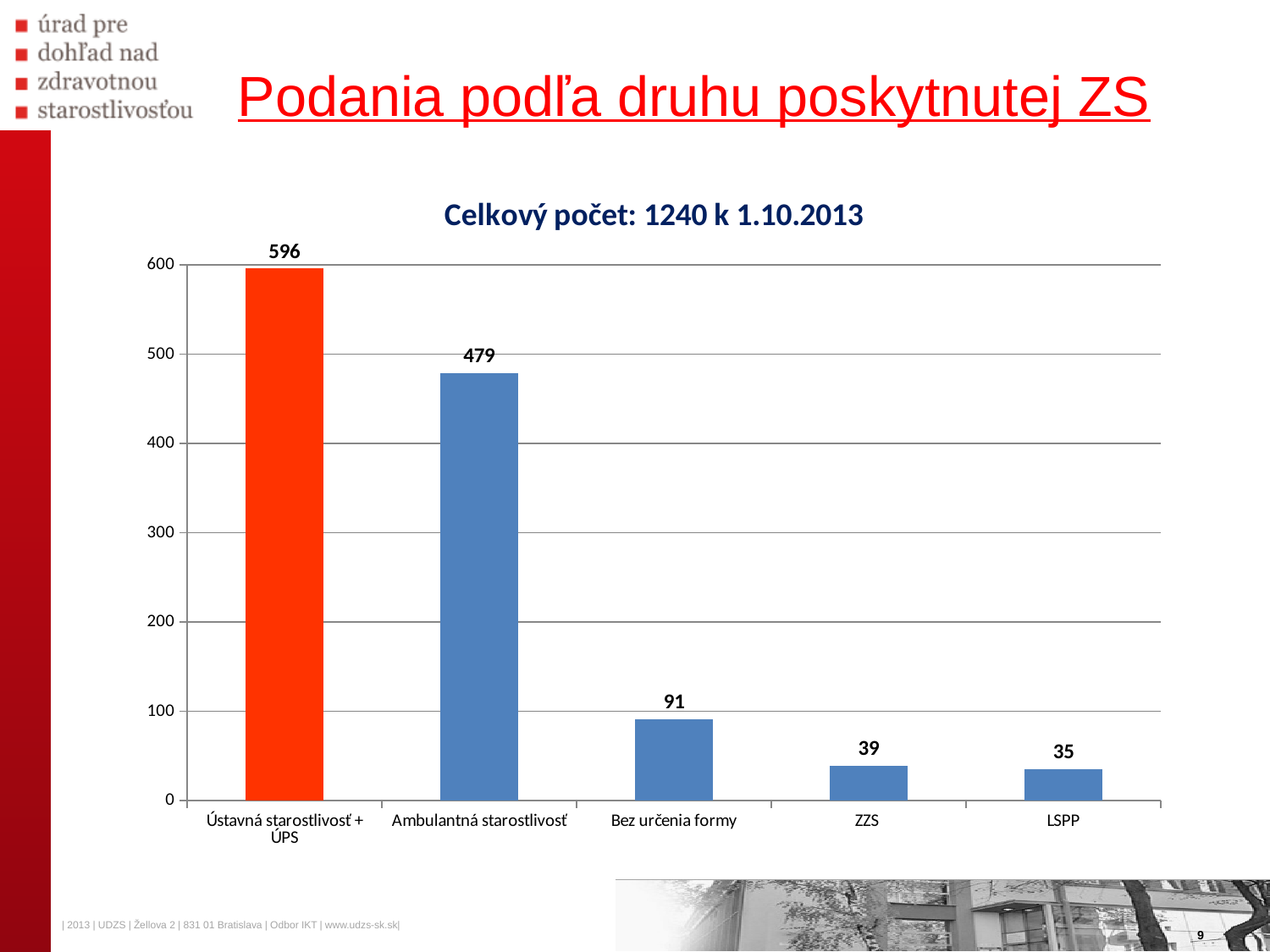

# Podania podľa druhu poskytnutej ZS

### Chart: Celkový počet: 1240 k 1.10.2013

| Category | Počet |
|---|---|
| Ústavná starostlivosť + ÚPS | 596.0 |
| Ambulantná starostlivosť | 479.0 |
| Bez určenia formy | 91.0 |
| ZZS  | 39.0 |
| LSPP | 35.0 |